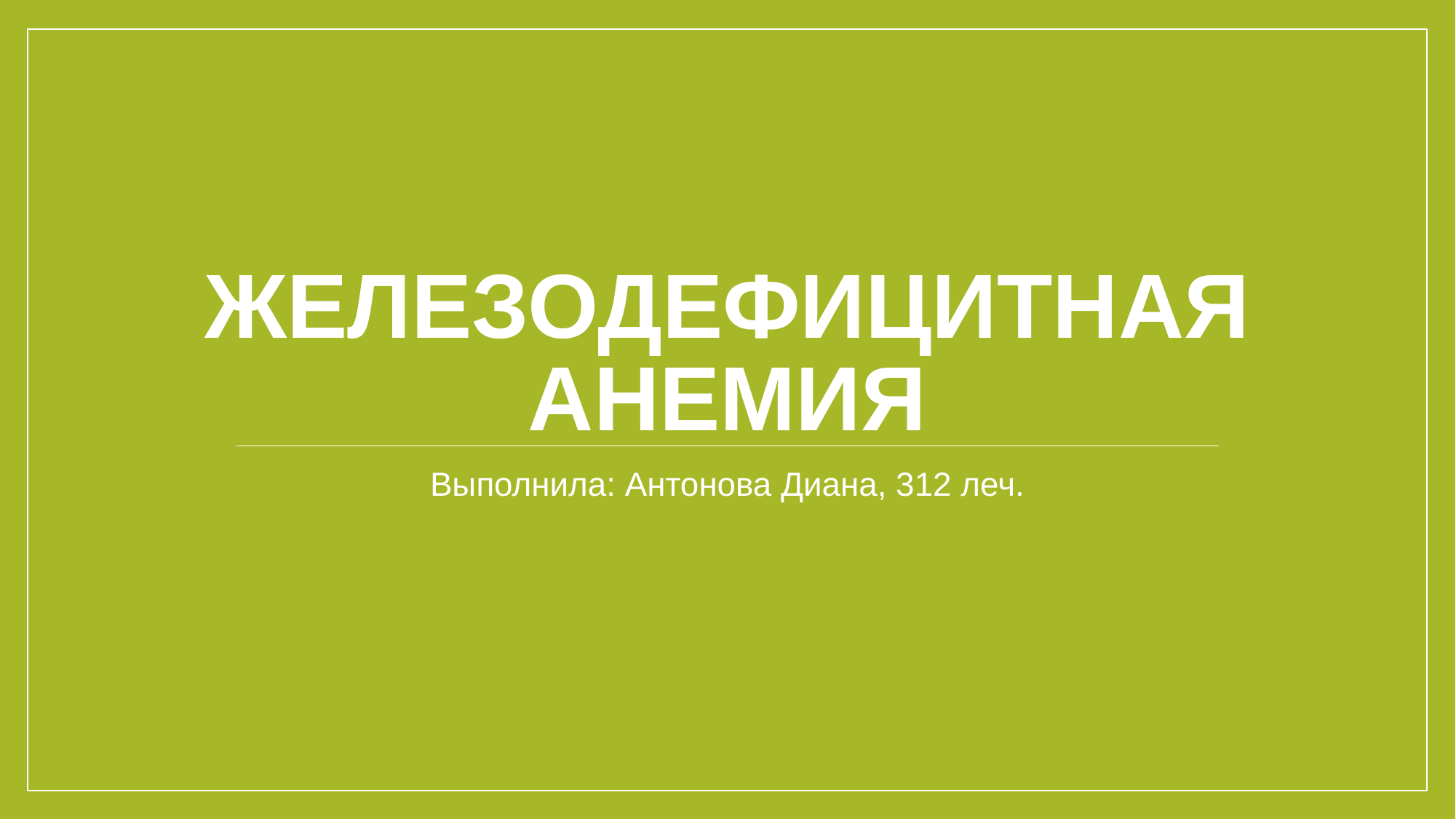

# железодефицитная анемия
Выполнила: Антонова Диана, 312 леч.